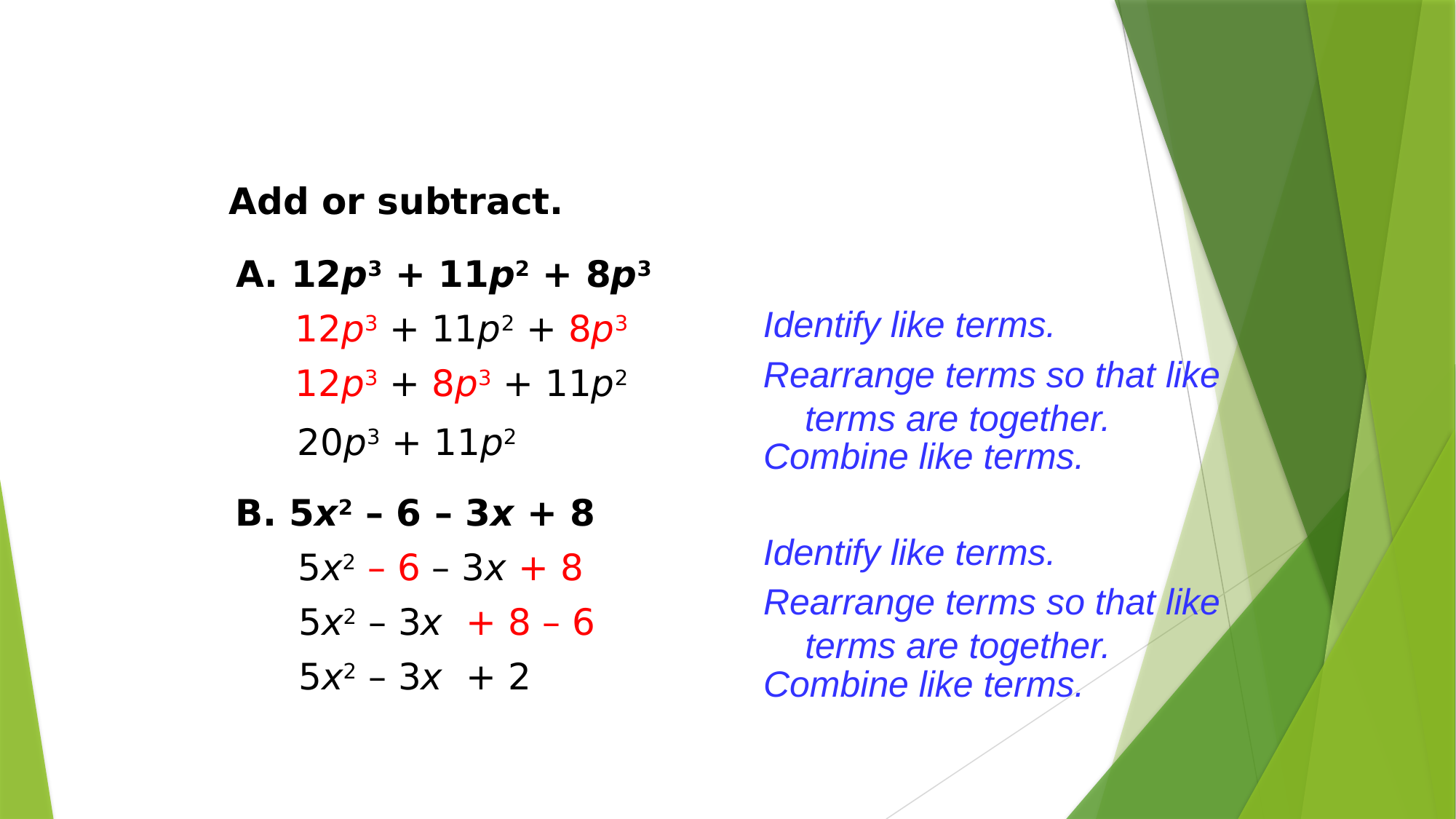

Add or subtract.
A. 12p3 + 11p2 + 8p3
Identify like terms.
 12p3 + 11p2 + 8p3
Rearrange terms so that like terms are together.
 12p3 + 8p3 + 11p2
 20p3 + 11p2
Combine like terms.
B. 5x2 – 6 – 3x + 8
Identify like terms.
 5x2 – 6 – 3x + 8
Rearrange terms so that like terms are together.
 5x2 – 3x  + 8 – 6
 5x2 – 3x  + 2
Combine like terms.